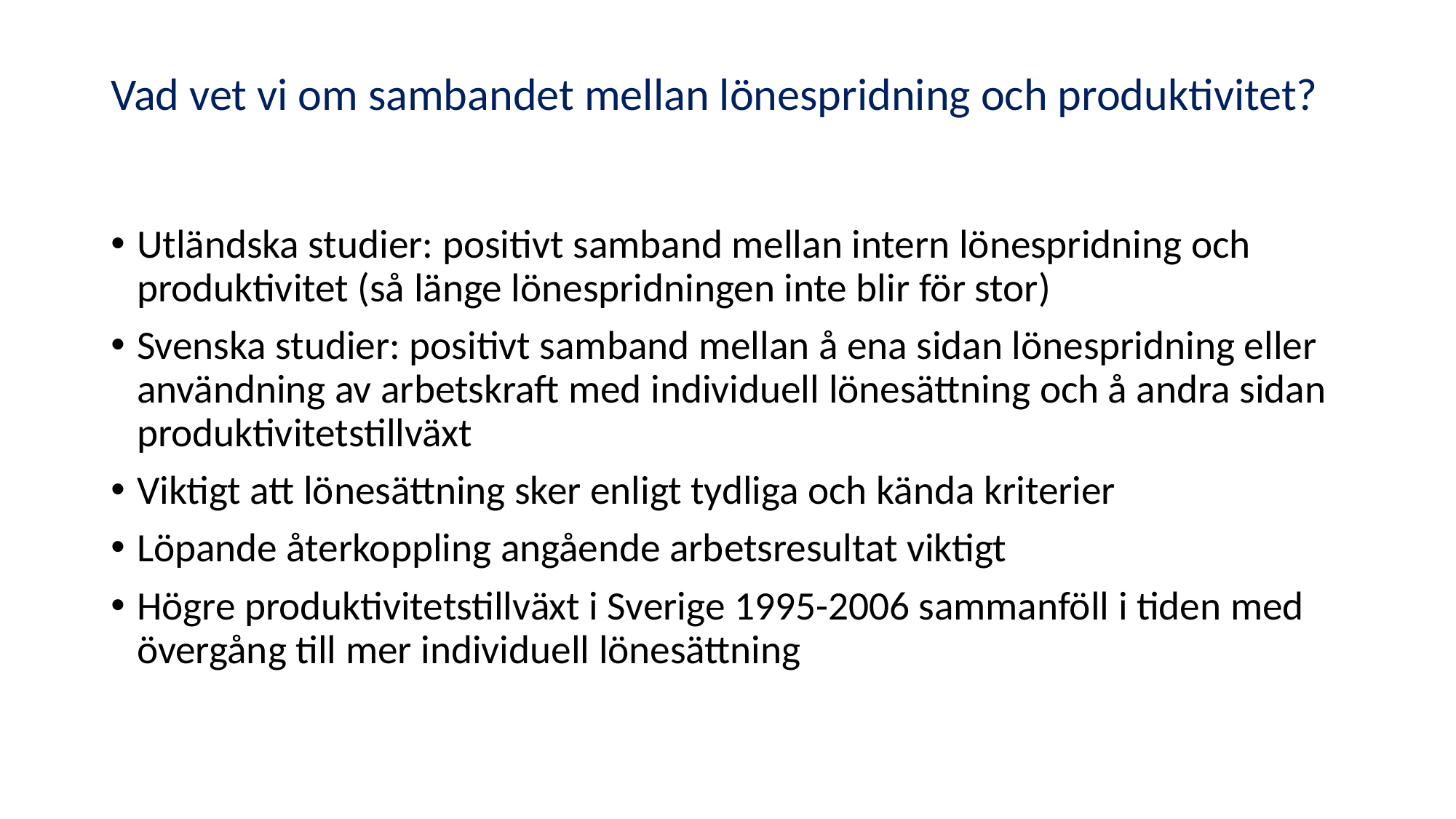

# Vad vet vi om sambandet mellan lönespridning och produktivitet?
Utländska studier: positivt samband mellan intern lönespridning och produktivitet (så länge lönespridningen inte blir för stor)
Svenska studier: positivt samband mellan å ena sidan lönespridning eller användning av arbetskraft med individuell lönesättning och å andra sidan produktivitetstillväxt
Viktigt att lönesättning sker enligt tydliga och kända kriterier
Löpande återkoppling angående arbetsresultat viktigt
Högre produktivitetstillväxt i Sverige 1995-2006 sammanföll i tiden med övergång till mer individuell lönesättning